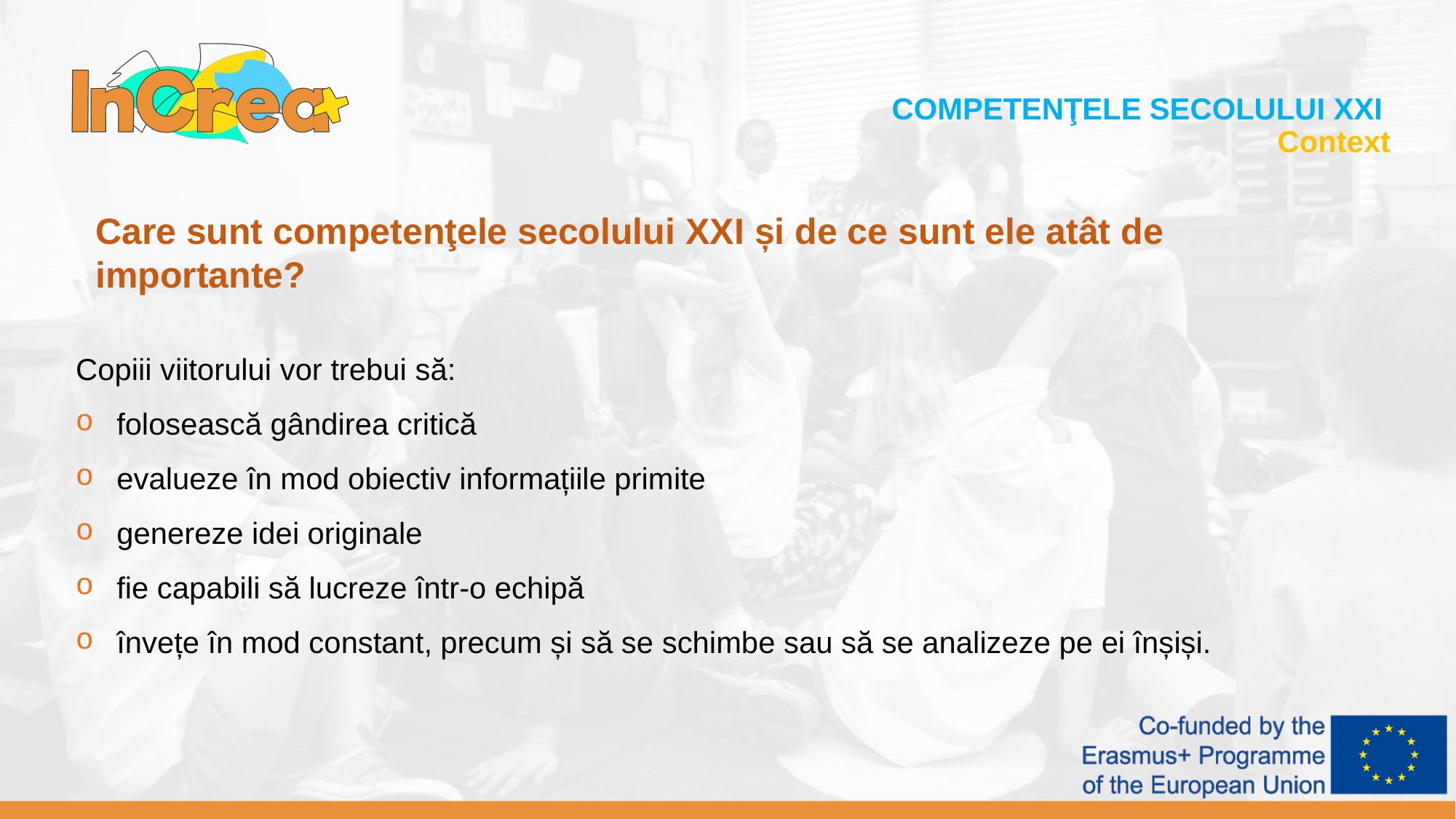

COMPETENŢELE SECOLULUI XXI
Context
	Care sunt competenţele secolului XXI și de ce sunt ele atât de importante?

Copiii viitorului vor trebui să:
folosească gândirea critică
evalueze în mod obiectiv informațiile primite
genereze idei originale
fie capabili să lucreze într-o echipă
învețe în mod constant, precum și să se schimbe sau să se analizeze pe ei înșiși.